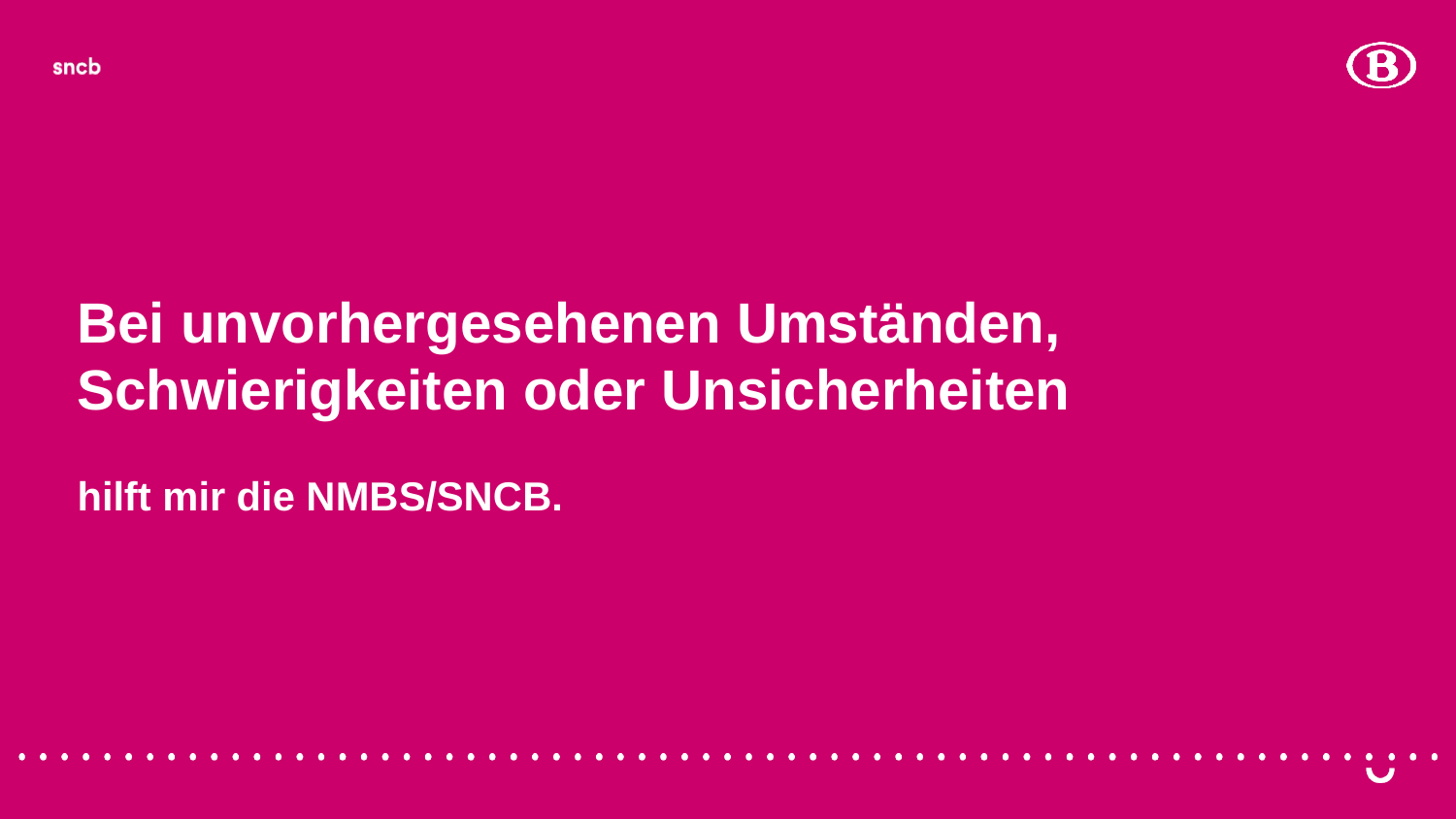

Bei unvorhergesehenen Umständen, Schwierigkeiten oder Unsicherheiten

hilft mir die NMBS/SNCB.